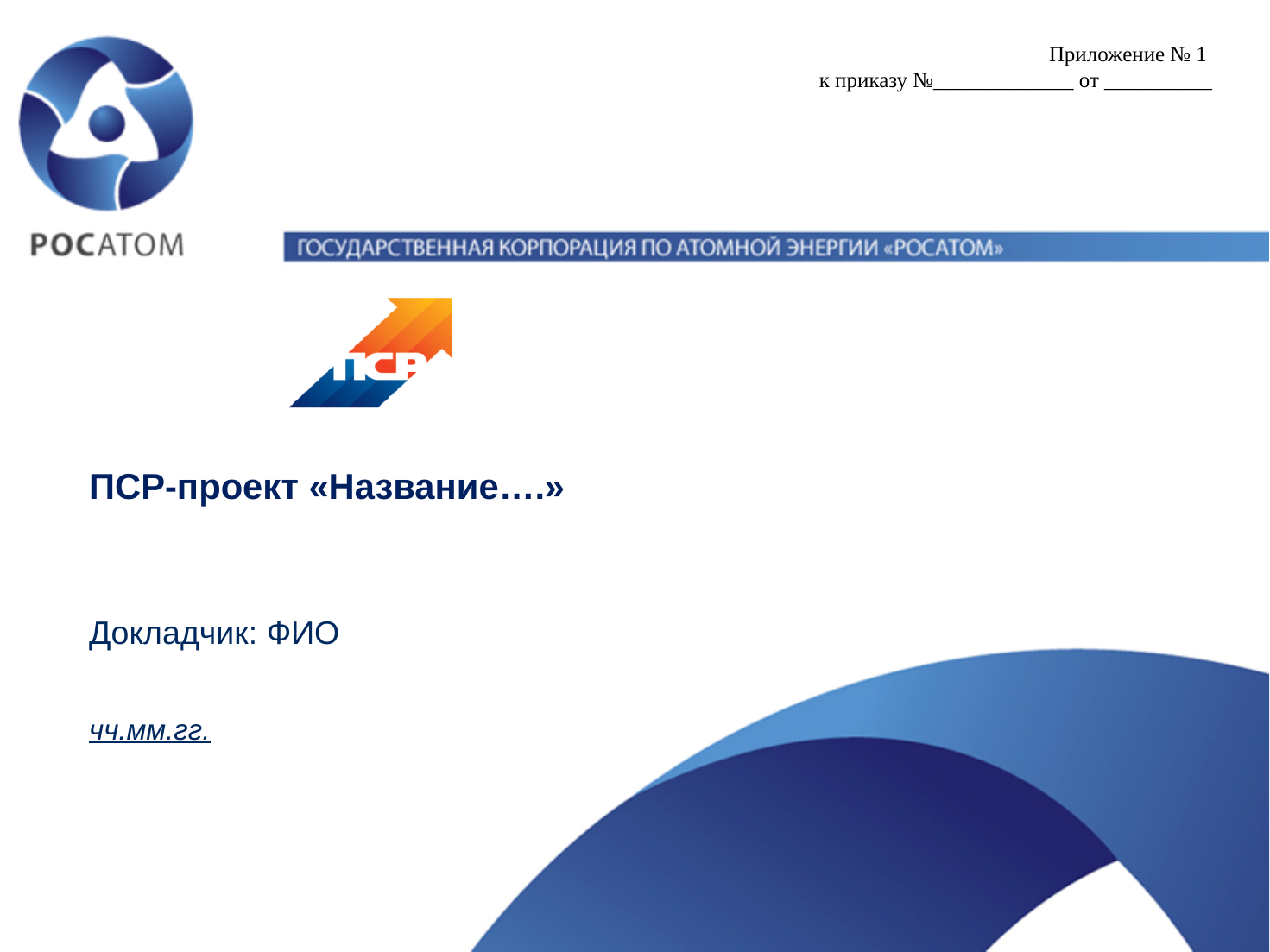

Приложение № 1
к приказу №_____________ от __________

# ПСР-проект «Название….»
Докладчик: ФИО

чч.мм.гг.